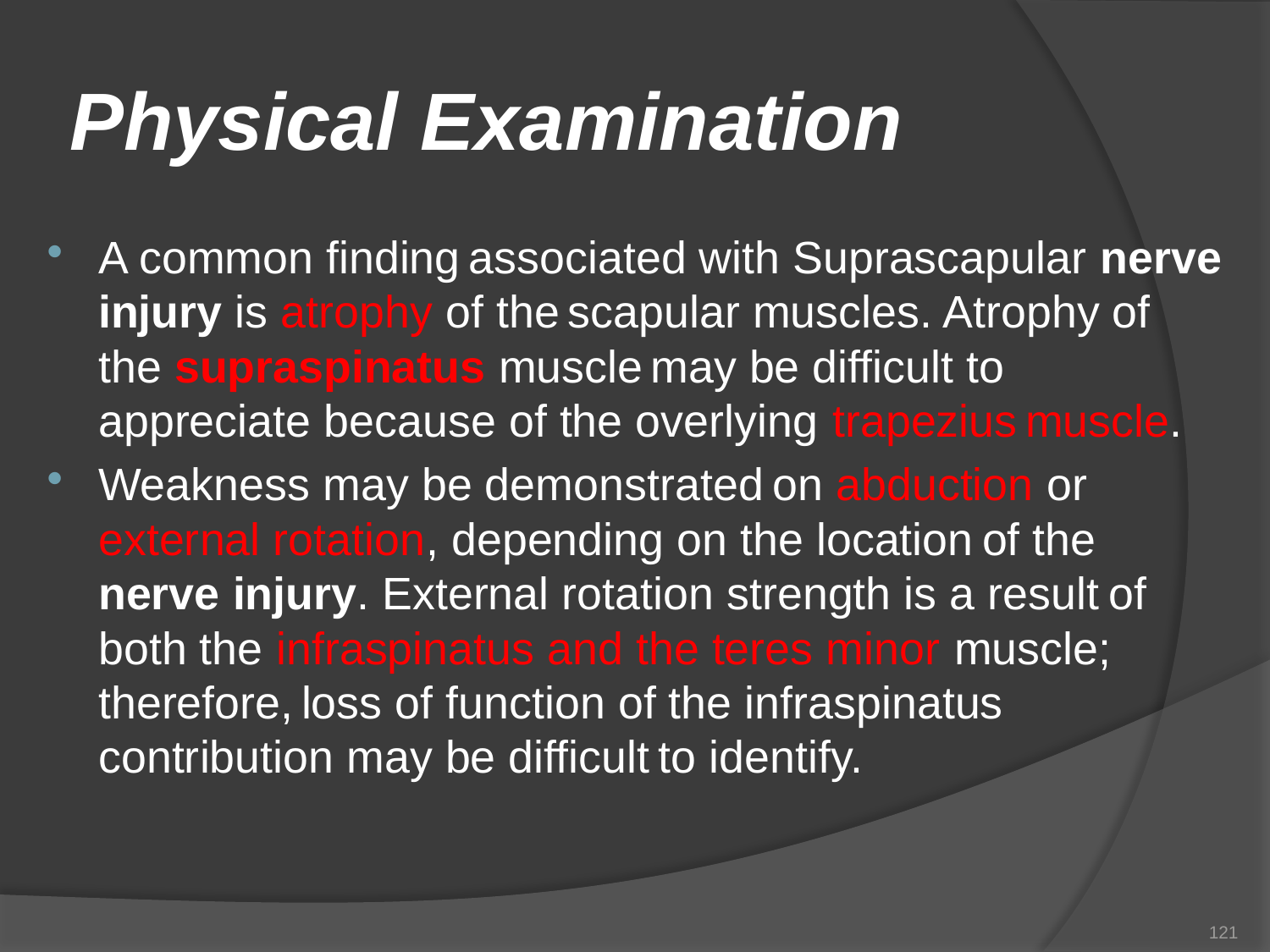

# Physical Examination
A common finding associated with Suprascapular nerve injury is atrophy of the scapular muscles. Atrophy of the supraspinatus muscle may be difficult to appreciate because of the overlying trapezius muscle.
Weakness may be demonstrated on abduction or external rotation, depending on the location of the nerve injury. External rotation strength is a result of both the infraspinatus and the teres minor muscle; therefore, loss of function of the infraspinatus contribution may be difficult to identify.

121